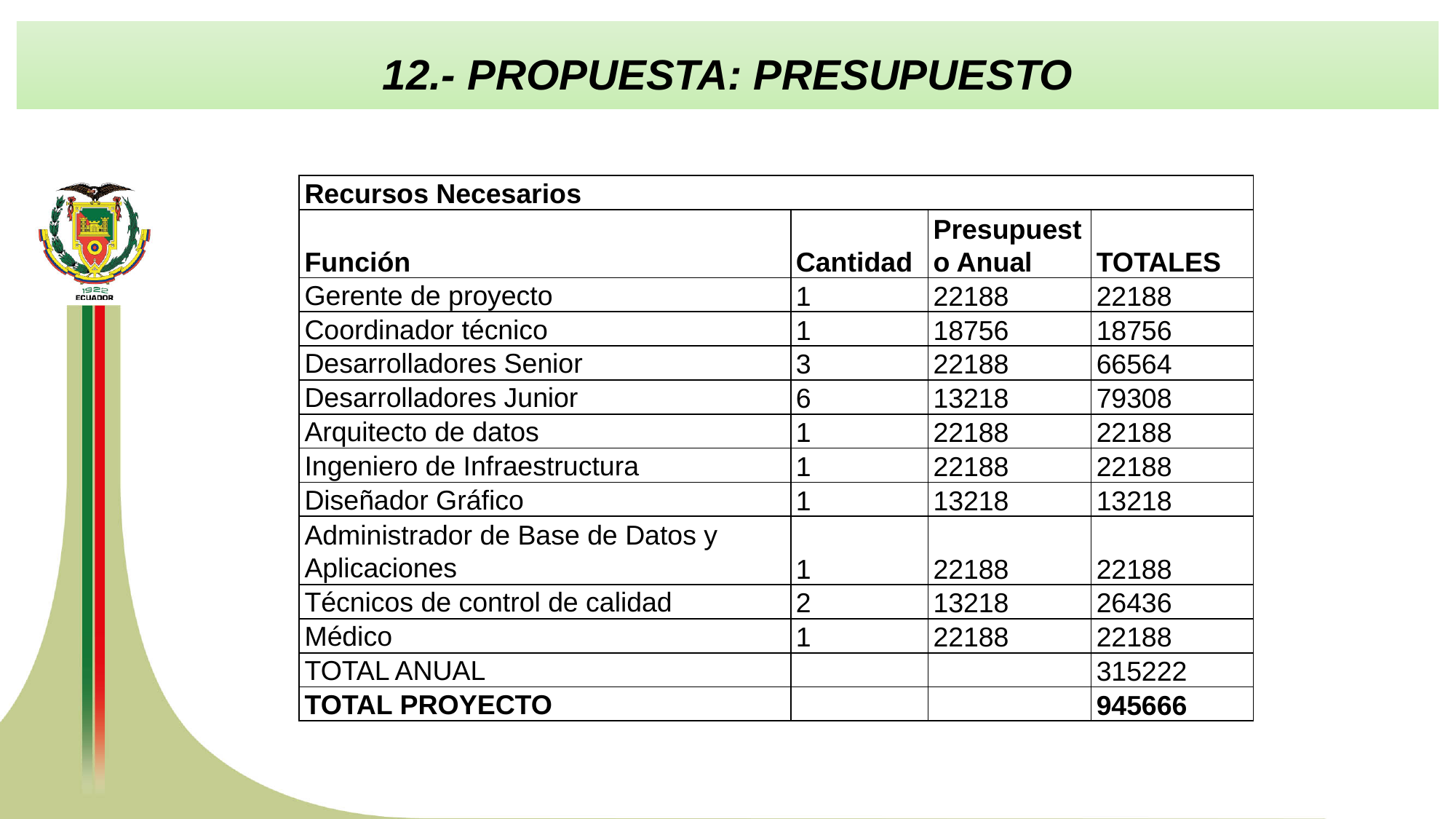

12.- PROPUESTA: PRESUPUESTO
| Recursos Necesarios |  |  |  |
| --- | --- | --- | --- |
| Función | Cantidad | Presupuesto Anual | TOTALES |
| Gerente de proyecto | 1 | 22188 | 22188 |
| Coordinador técnico | 1 | 18756 | 18756 |
| Desarrolladores Senior | 3 | 22188 | 66564 |
| Desarrolladores Junior | 6 | 13218 | 79308 |
| Arquitecto de datos | 1 | 22188 | 22188 |
| Ingeniero de Infraestructura | 1 | 22188 | 22188 |
| Diseñador Gráfico | 1 | 13218 | 13218 |
| Administrador de Base de Datos y Aplicaciones | 1 | 22188 | 22188 |
| Técnicos de control de calidad | 2 | 13218 | 26436 |
| Médico | 1 | 22188 | 22188 |
| TOTAL ANUAL |  |  | 315222 |
| TOTAL PROYECTO |  |  | 945666 |